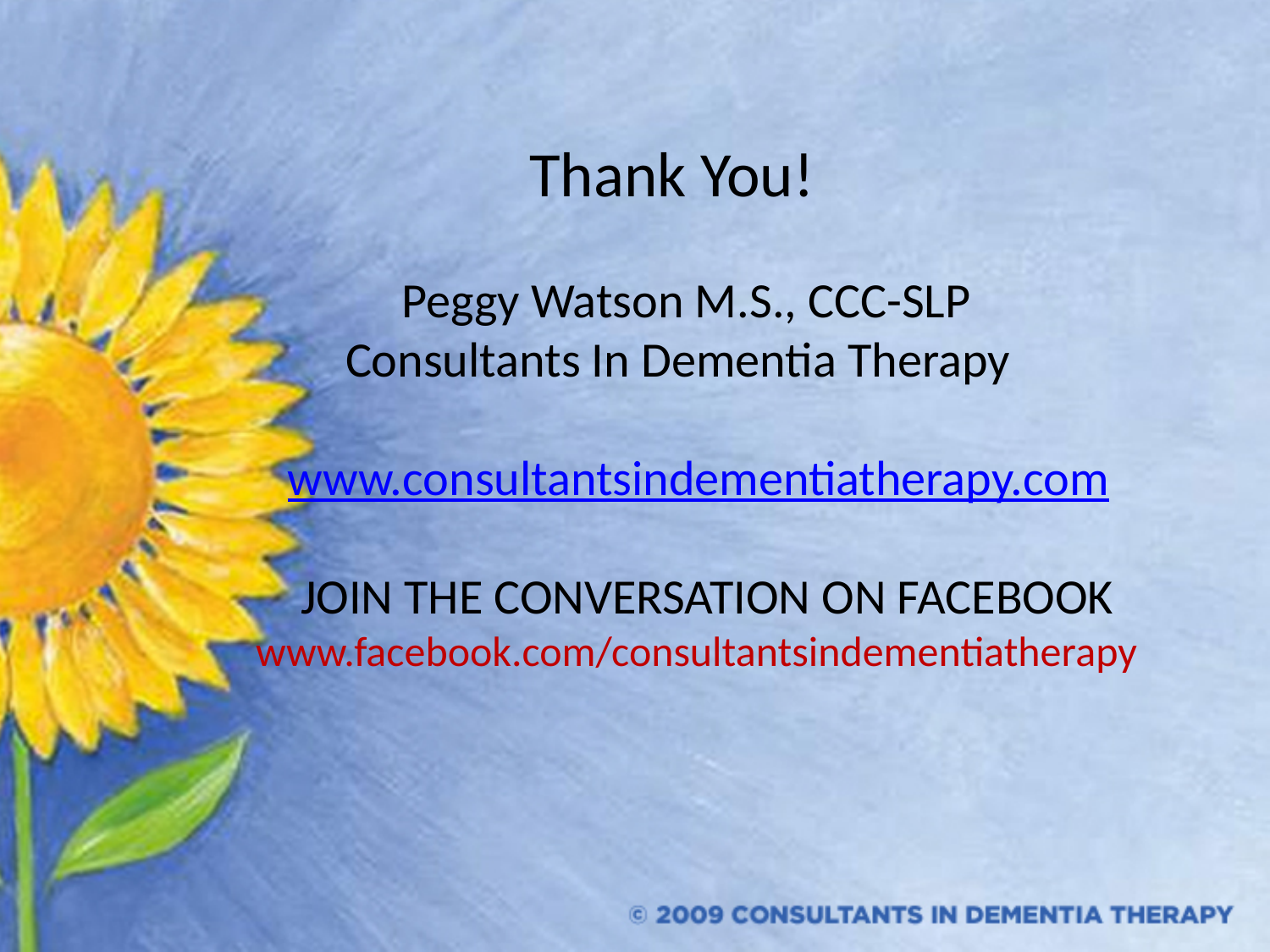

#
                   Thank You!

             Peggy Watson M.S., CCC-SLP
        Consultants In Dementia Therapy

     www.consultantsindementiatherapy.com

    JOIN THE CONVERSATION ON FACEBOOK
www.facebook.com/consultantsindementiatherapy